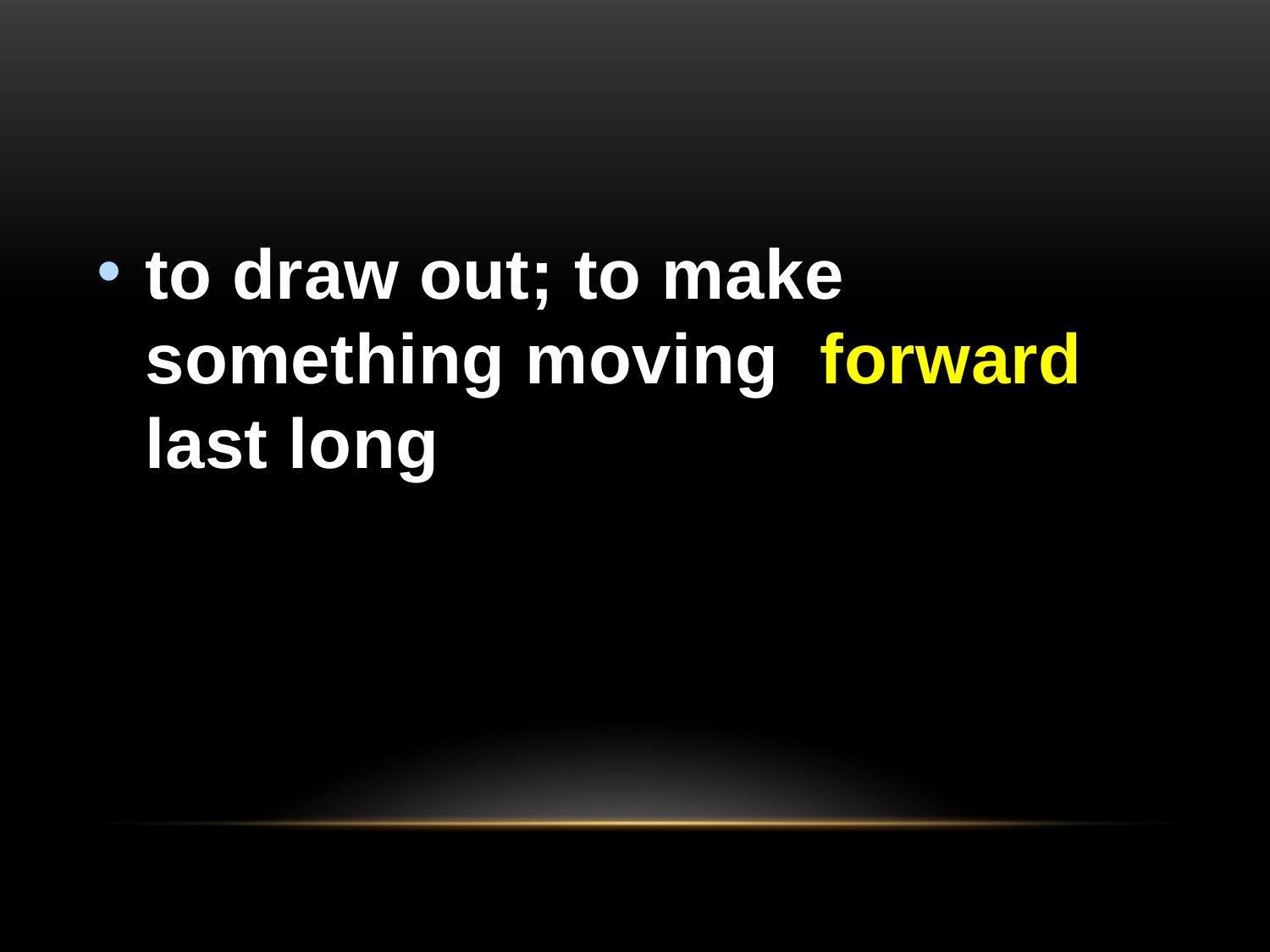

#
to draw out; to make something moving  forward last long